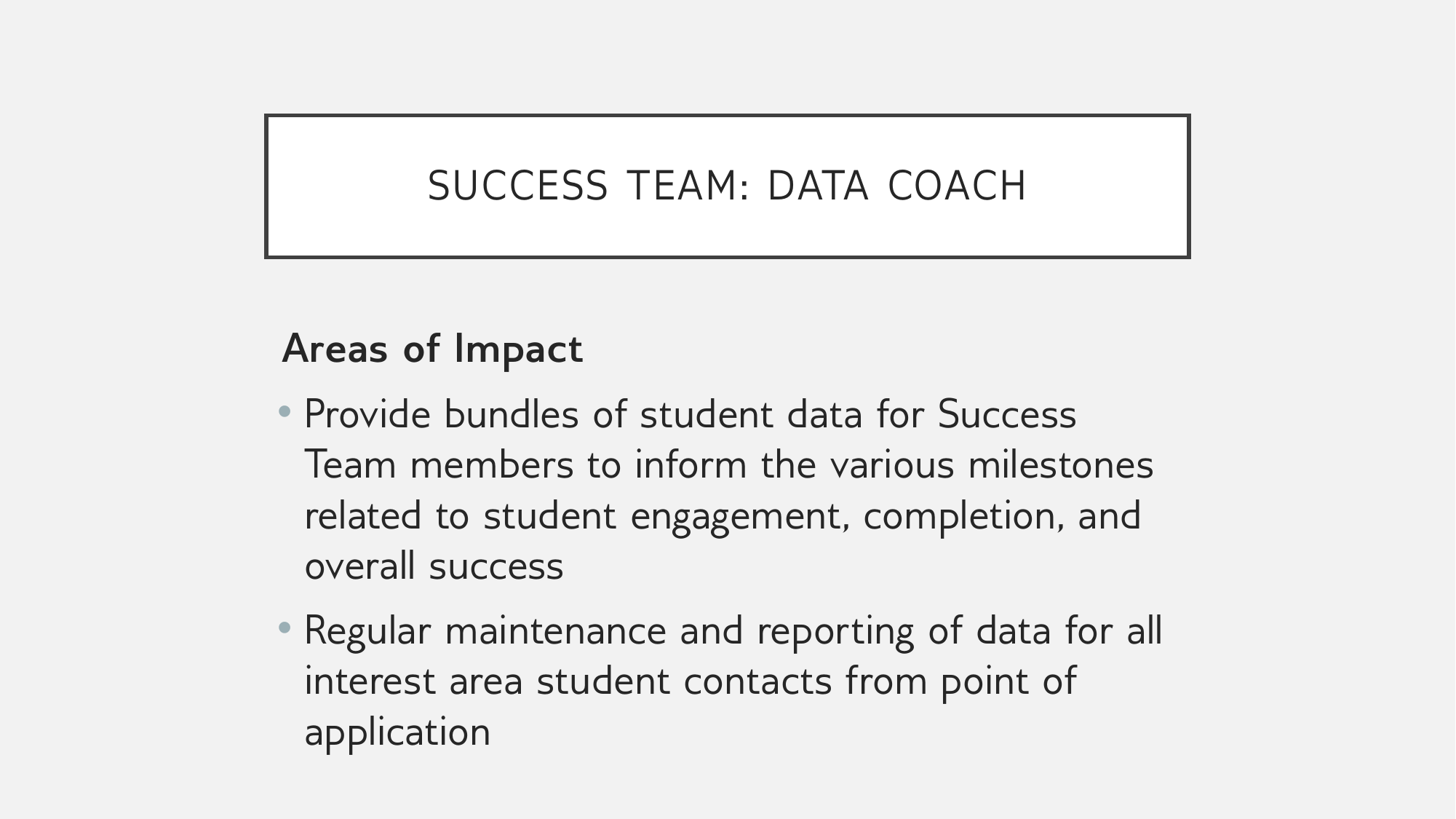

# Success team: data coach
Areas of Impact
Provide bundles of student data for Success Team members to inform the various milestones related to student engagement, completion, and overall success
Regular maintenance and reporting of data for all interest area student contacts from point of application